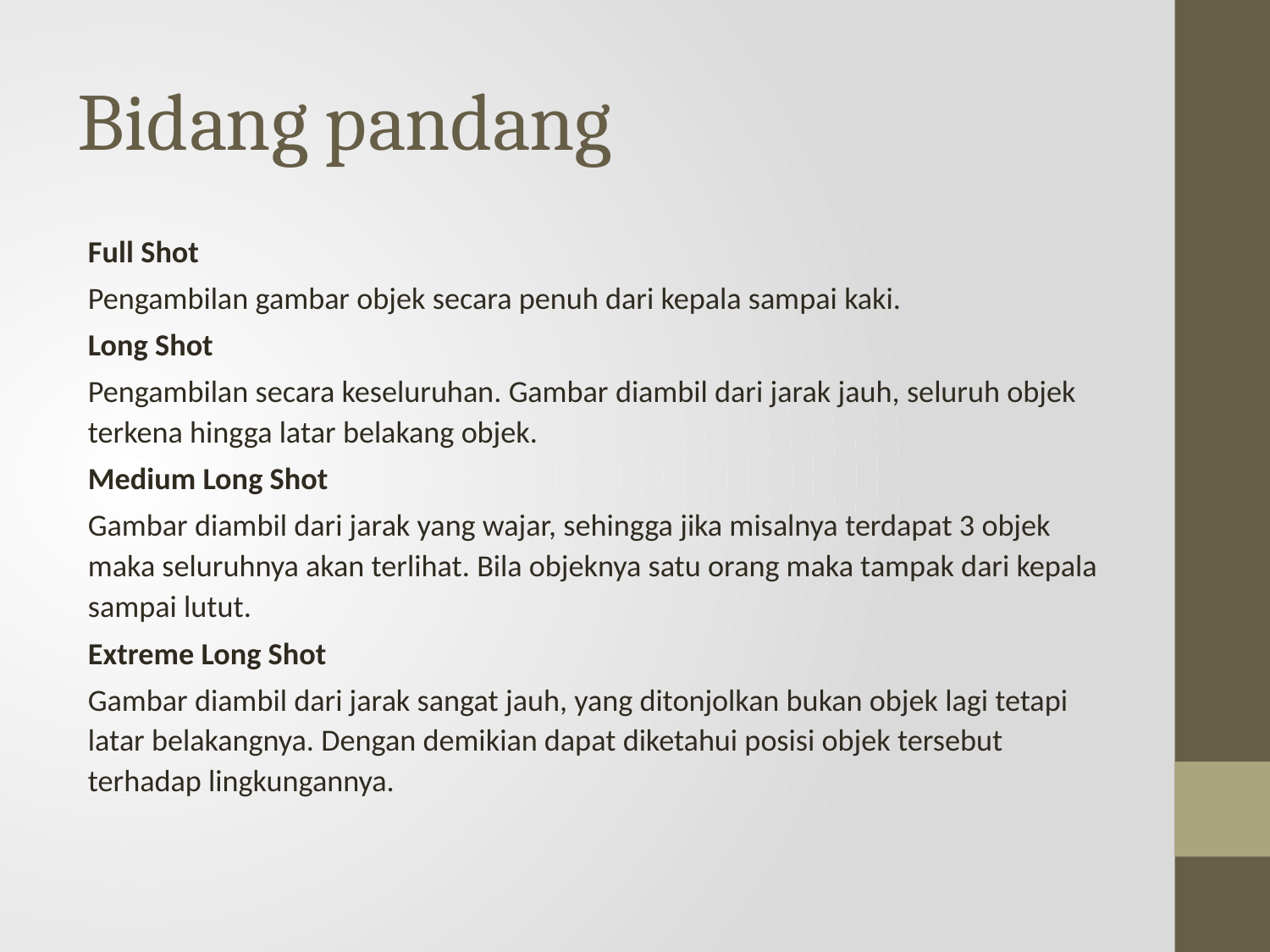

# Bidang pandang
Full Shot
Pengambilan gambar objek secara penuh dari kepala sampai kaki.
Long Shot
Pengambilan secara keseluruhan. Gambar diambil dari jarak jauh, seluruh objek terkena hingga latar belakang objek.
Medium Long Shot
Gambar diambil dari jarak yang wajar, sehingga jika misalnya terdapat 3 objek maka seluruhnya akan terlihat. Bila objeknya satu orang maka tampak dari kepala sampai lutut.
Extreme Long Shot
Gambar diambil dari jarak sangat jauh, yang ditonjolkan bukan objek lagi tetapi latar belakangnya. Dengan demikian dapat diketahui posisi objek tersebut terhadap lingkungannya.